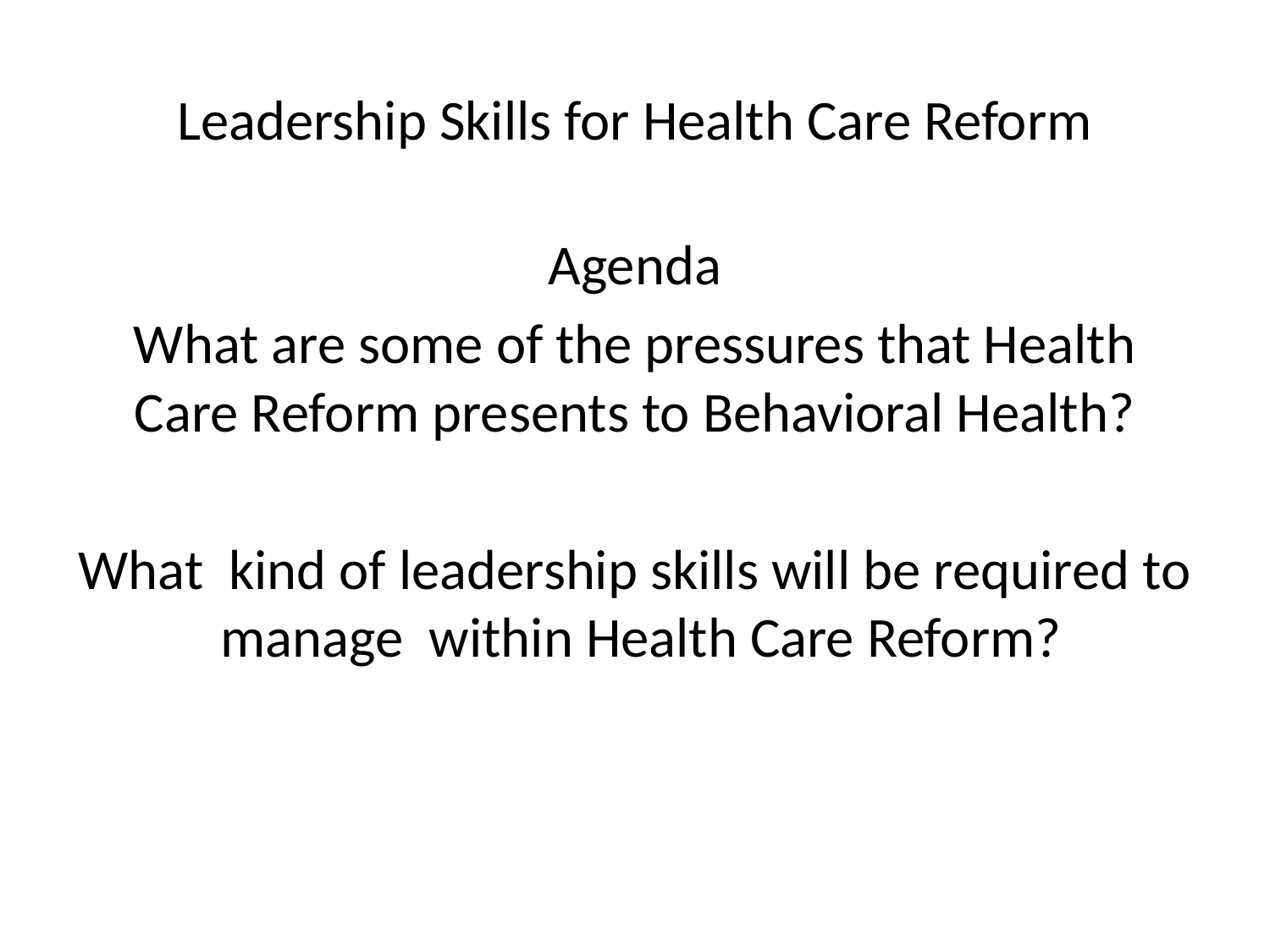

# Leadership Skills for Health Care Reform
Agenda
What are some of the pressures that Health Care Reform presents to Behavioral Health?

What  kind of leadership skills will be required to  manage  within Health Care Reform?